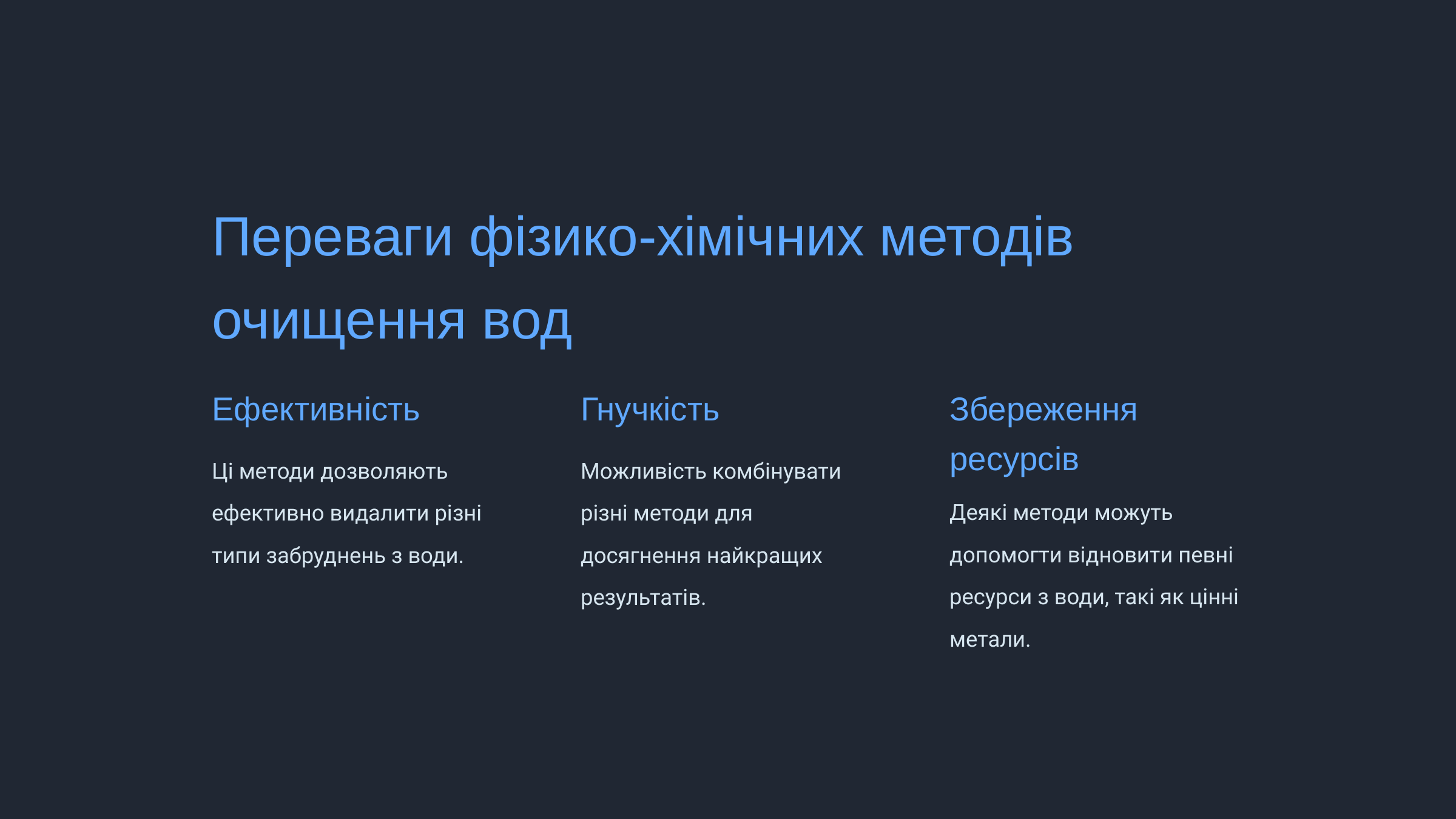

Переваги фізико-хімічних методів очищення вод
Ефективність
Гнучкість
Збереження ресурсів
Ці методи дозволяють ефективно видалити різні типи забруднень з води.
Можливість комбінувати різні методи для досягнення найкращих результатів.
Деякі методи можуть допомогти відновити певні ресурси з води, такі як цінні метали.